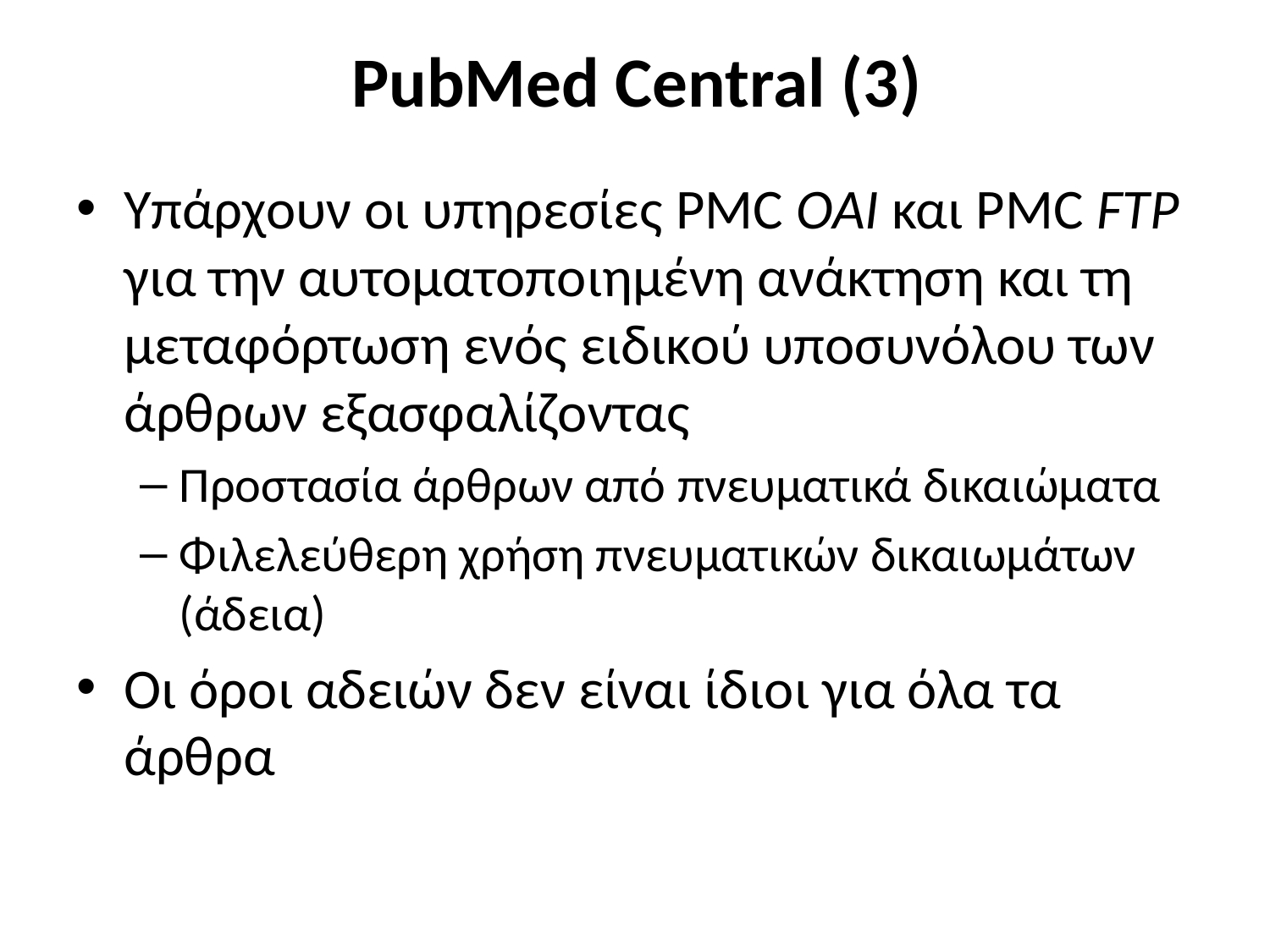

# PubMed Central (3)
Υπάρχουν οι υπηρεσίες PMC OAI και PMC FTP για την αυτοματοποιημένη ανάκτηση και τη μεταφόρτωση ενός ειδικού υποσυνόλου των άρθρων εξασφαλίζοντας
Προστασία άρθρων από πνευματικά δικαιώματα
Φιλελεύθερη χρήση πνευματικών δικαιωμάτων (άδεια)
Οι όροι αδειών δεν είναι ίδιοι για όλα τα άρθρα